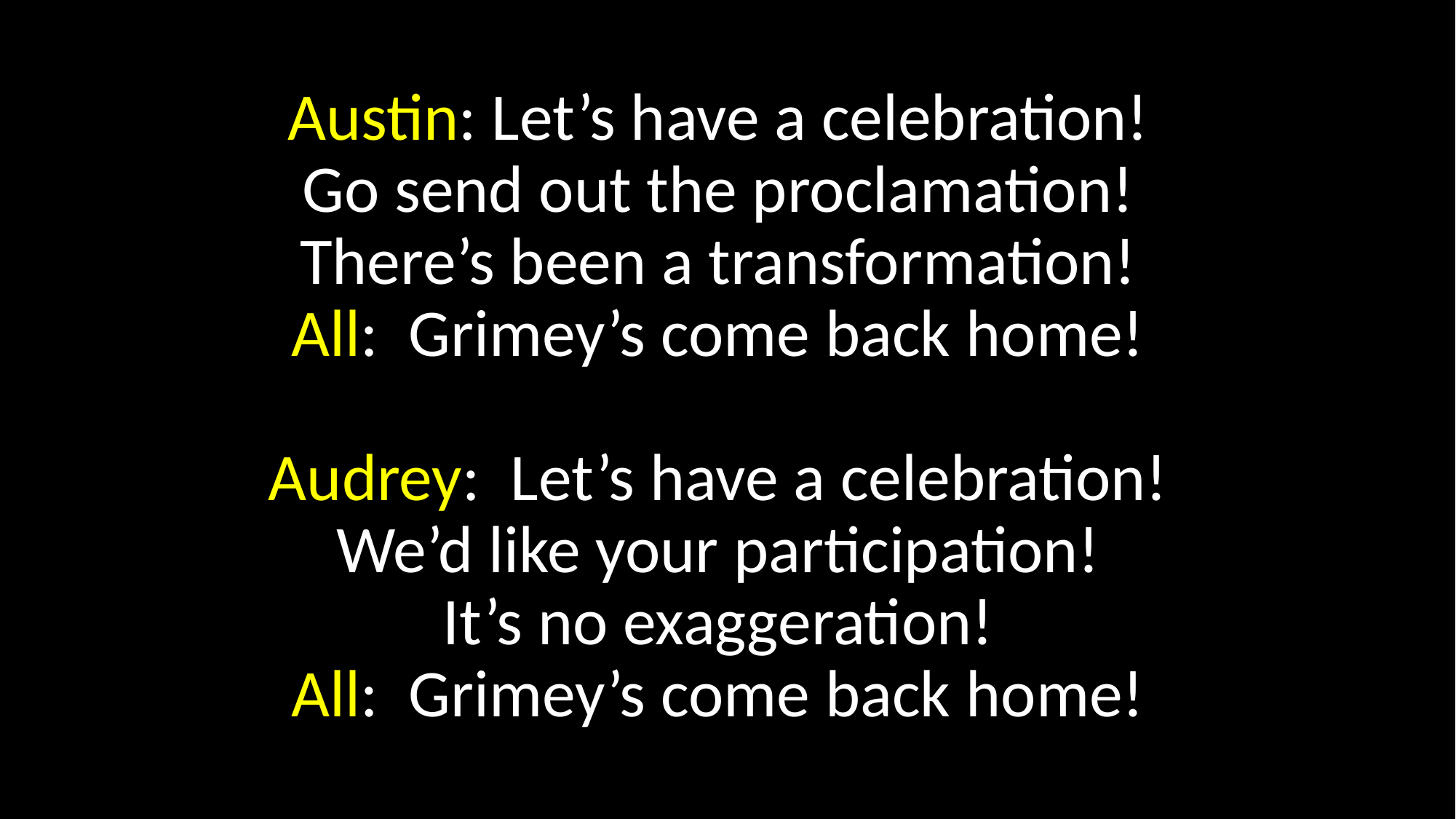

# Austin: Let’s have a celebration! Go send out the proclamation! There’s been a transformation! All:  Grimey’s come back home! Audrey:  Let’s have a celebration! We’d like your participation! It’s no exaggeration! All:  Grimey’s come back home!